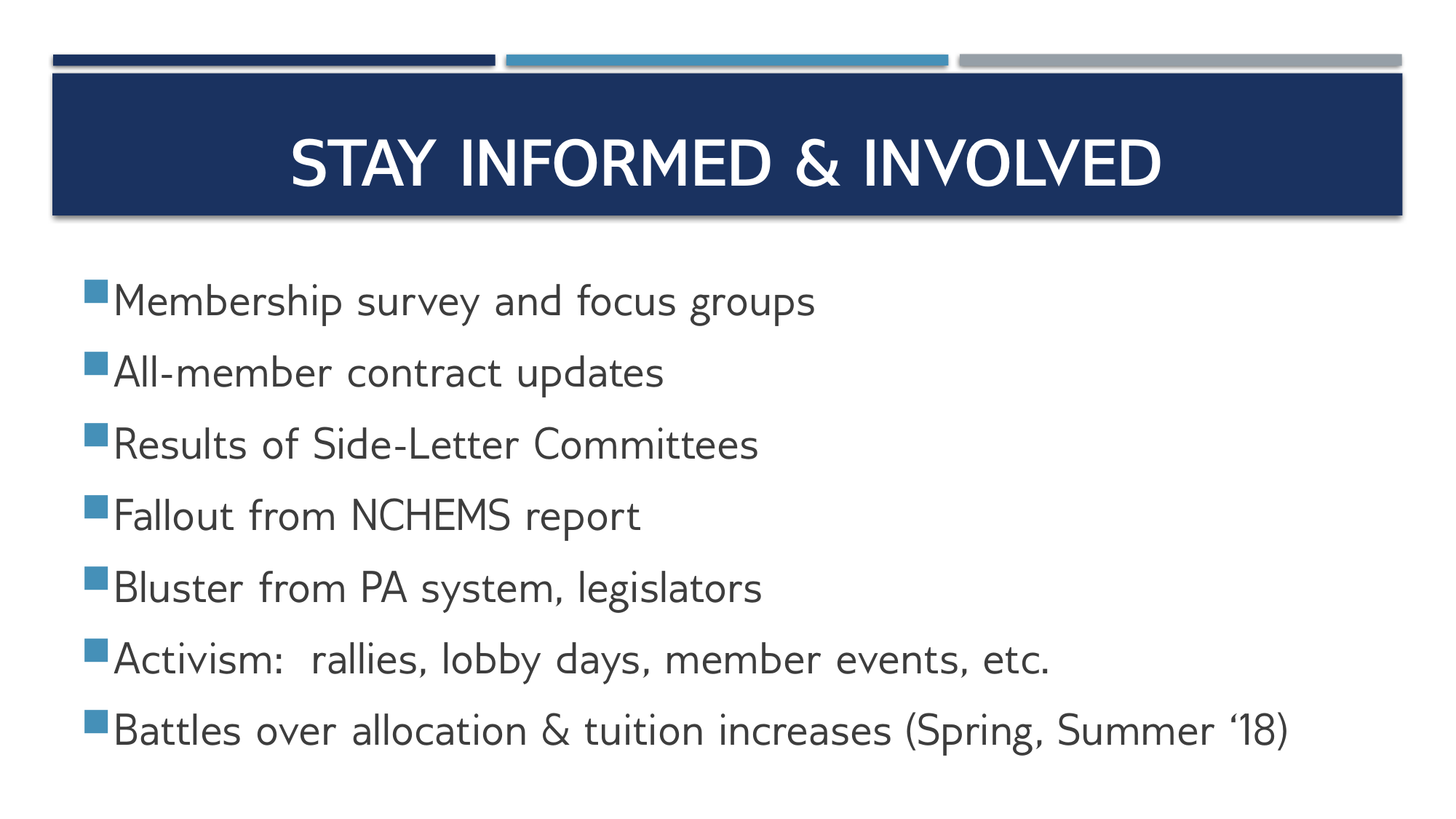

# Stay informed & involved
Membership survey and focus groups
All-member contract updates
Results of Side-Letter Committees
Fallout from NCHEMS report
Bluster from PA system, legislators
Activism:  rallies, lobby days, member events, etc.
Battles over allocation & tuition increases (Spring, Summer ‘18)